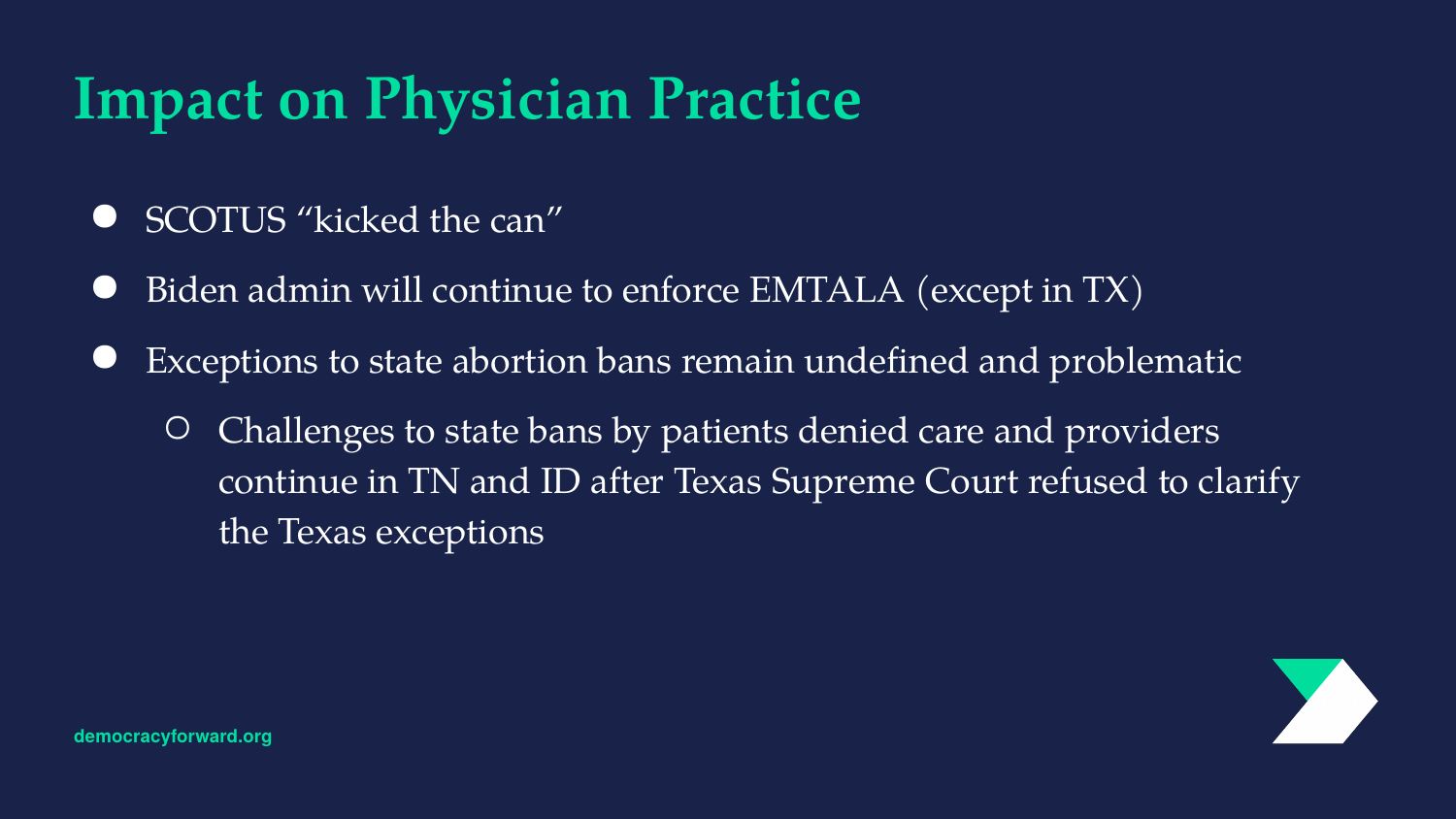

# Impact on Physician Practice
SCOTUS “kicked the can”
Biden admin will continue to enforce EMTALA (except in TX)
Exceptions to state abortion bans remain undefined and problematic
Challenges to state bans by patients denied care and providers continue in TN and ID after Texas Supreme Court refused to clarify the Texas exceptions